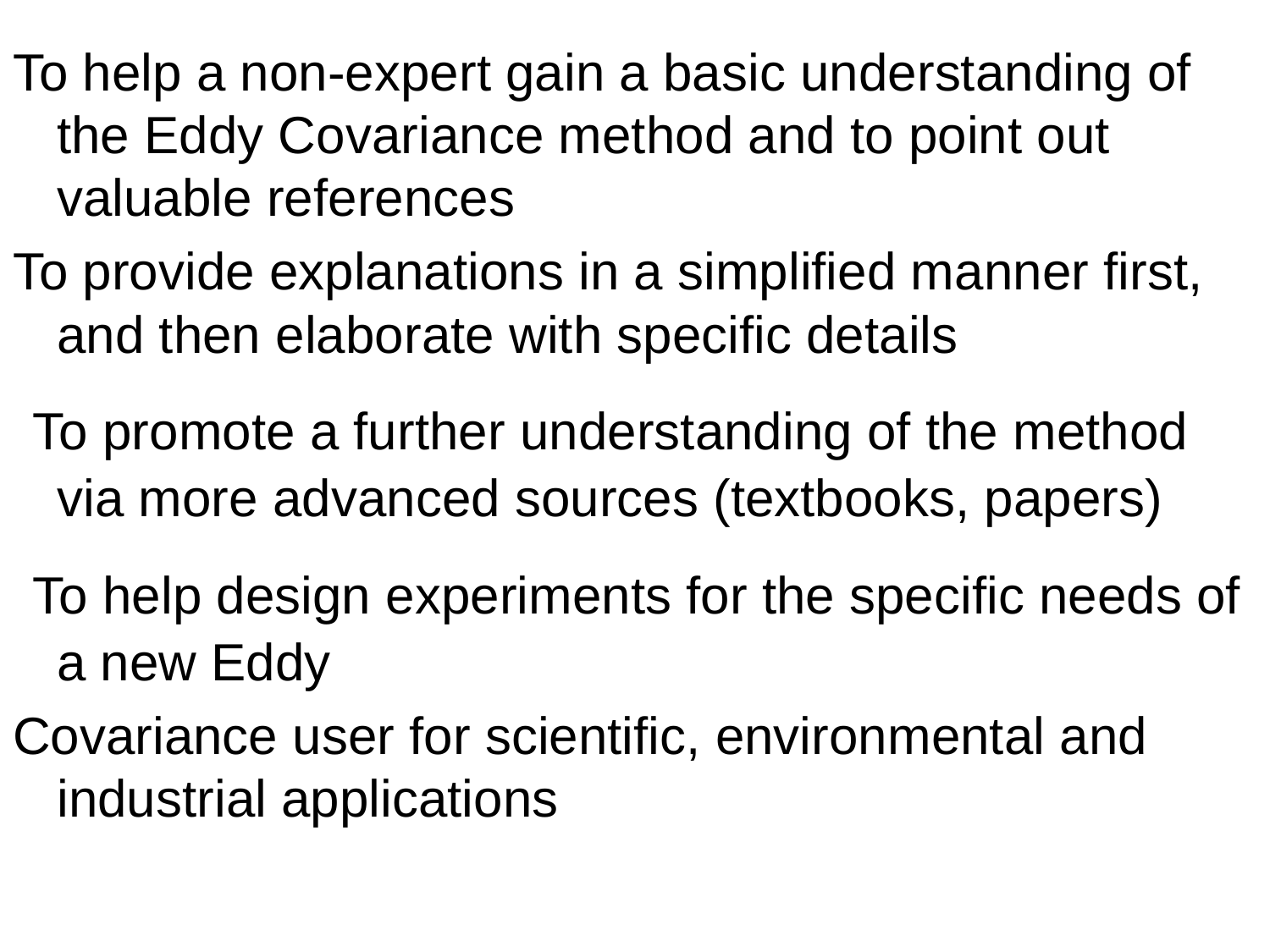

To help a non-expert gain a basic understanding of the Eddy Covariance method and to point out valuable references
To provide explanations in a simplified manner first, and then elaborate with specific details
 To promote a further understanding of the method via more advanced sources (textbooks, papers)
 To help design experiments for the specific needs of a new Eddy
Covariance user for scientific, environmental and industrial applications